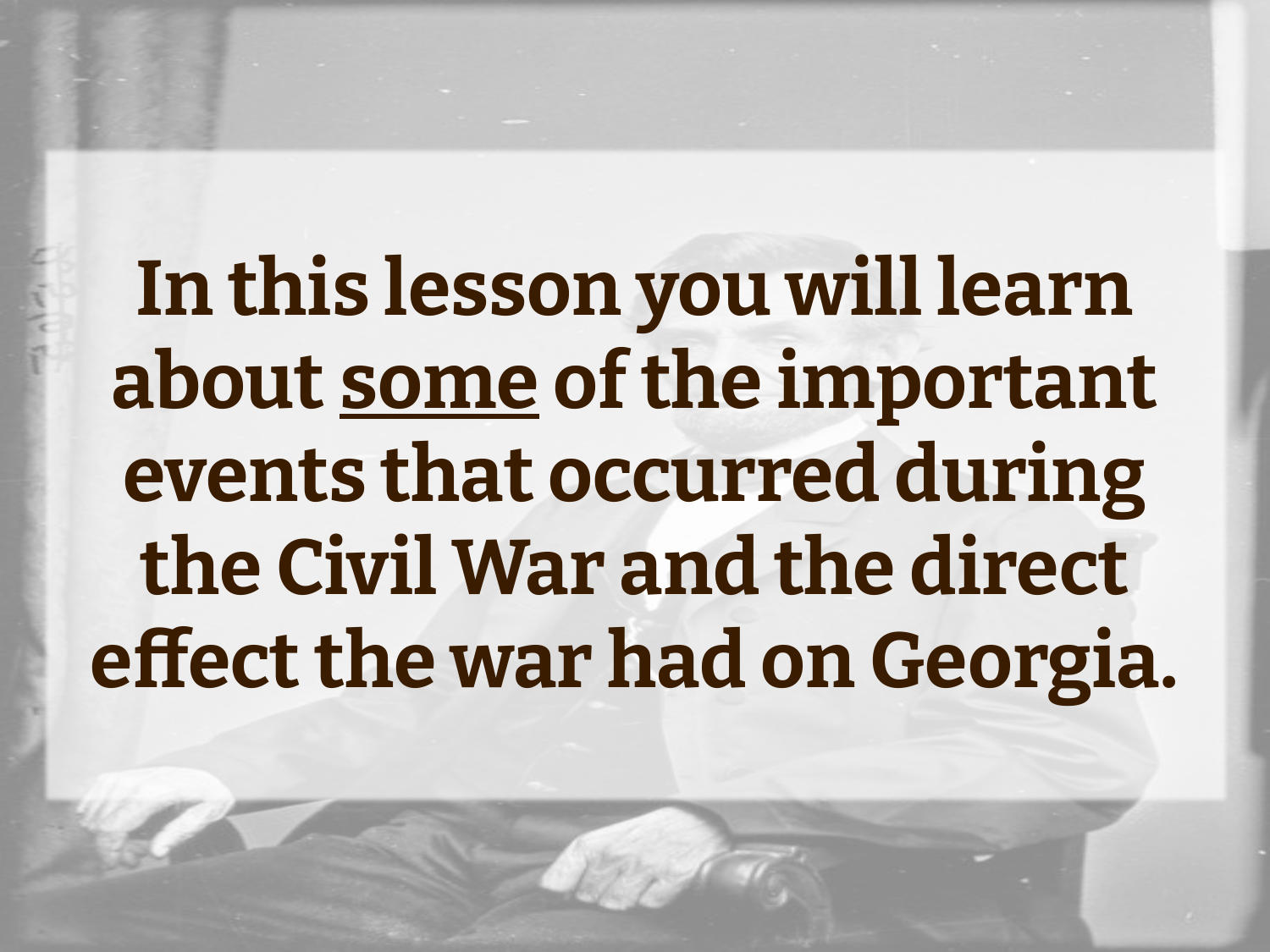

# In this lesson you will learn about some of the important events that occurred during the Civil War and the direct effect the war had on Georgia.